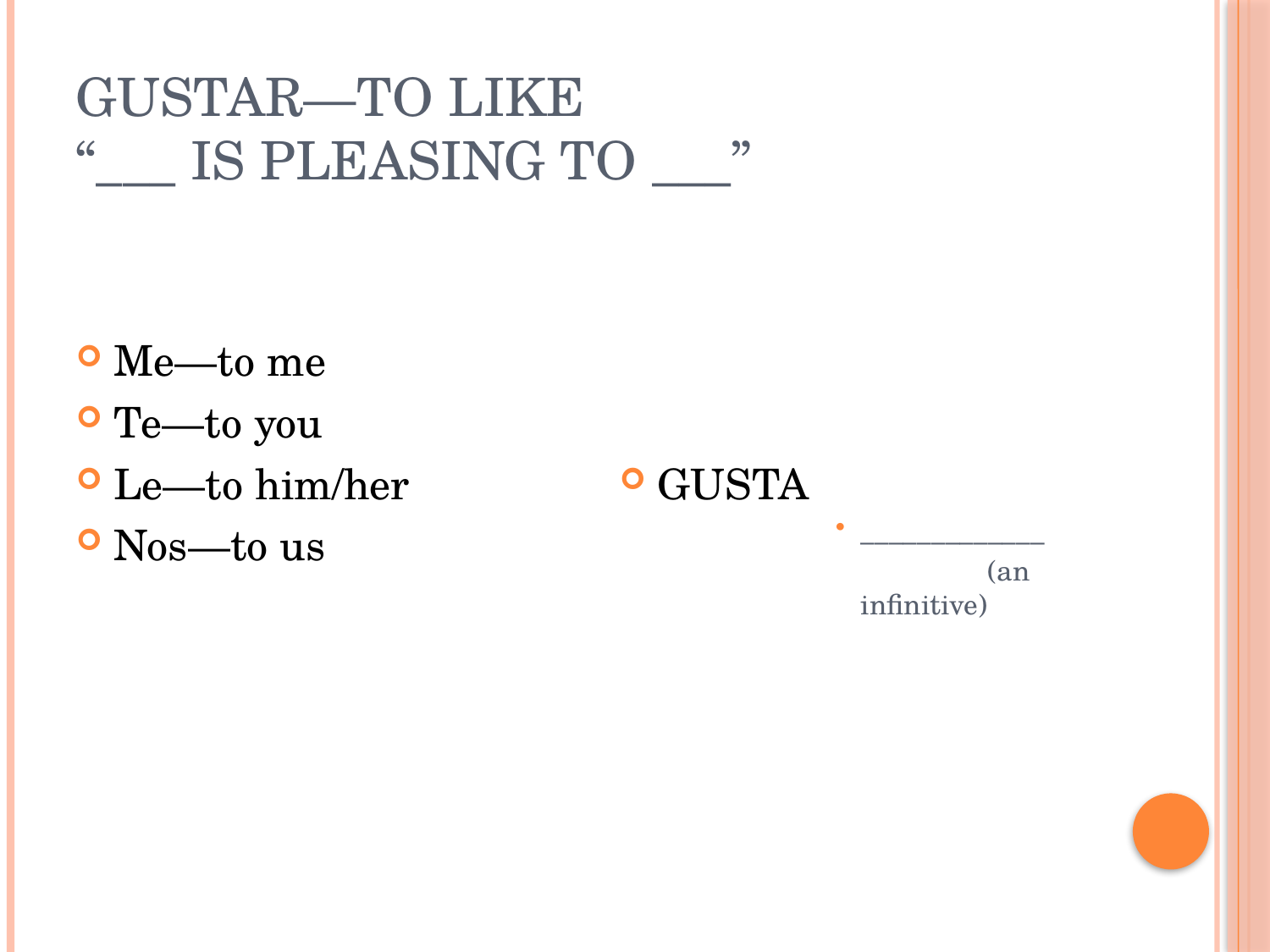

# GUSTAR—to like “___ is pleasing to ___”

Me—to me
Te—to you
Le—to him/her
Nos—to us

GUSTA
_____________
		(an infinitive)